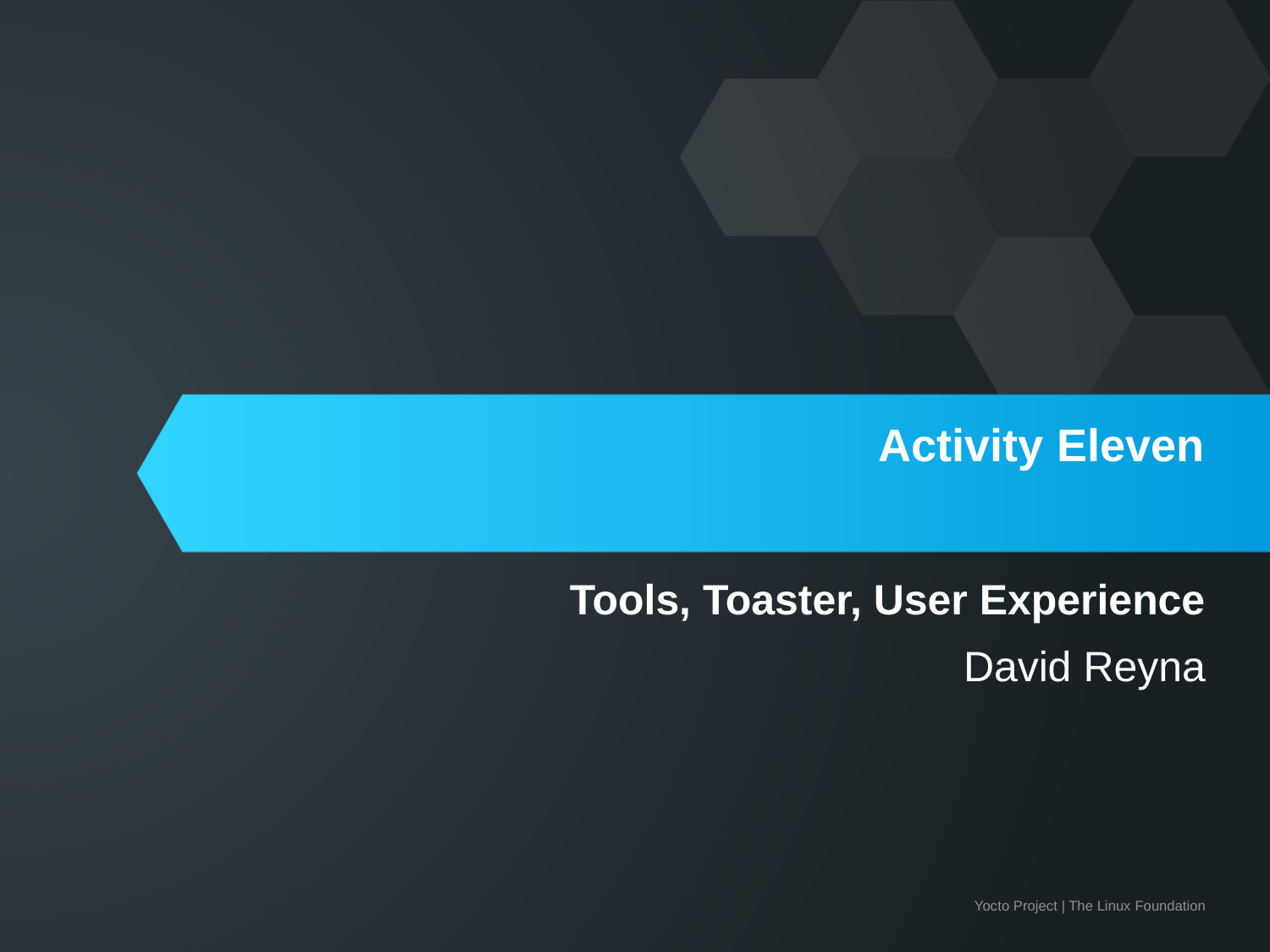

# Activity Eleven
Tools, Toaster, User Experience
David Reyna